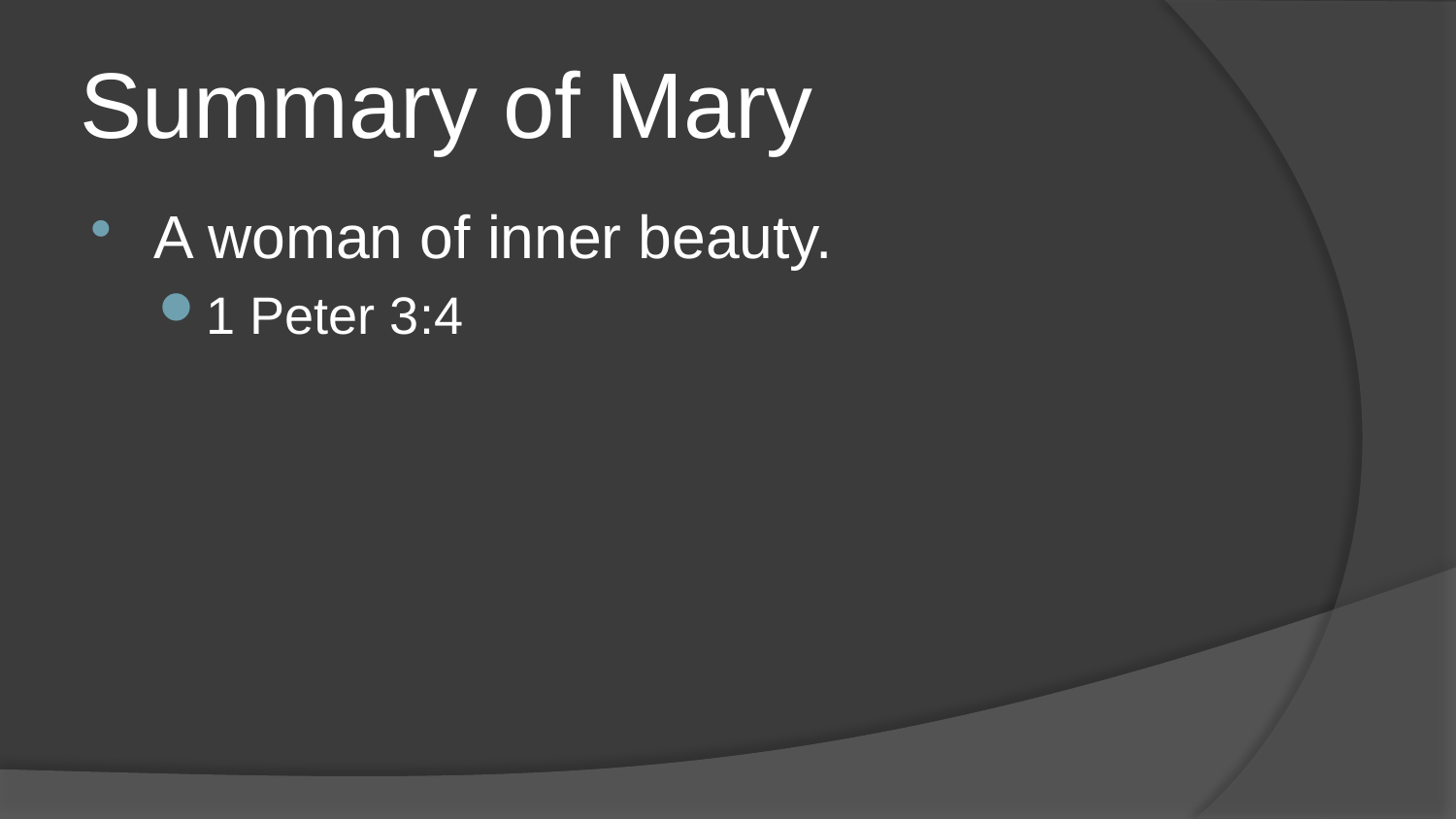

# Summary of Mary
A woman of inner beauty.
1 Peter 3:4